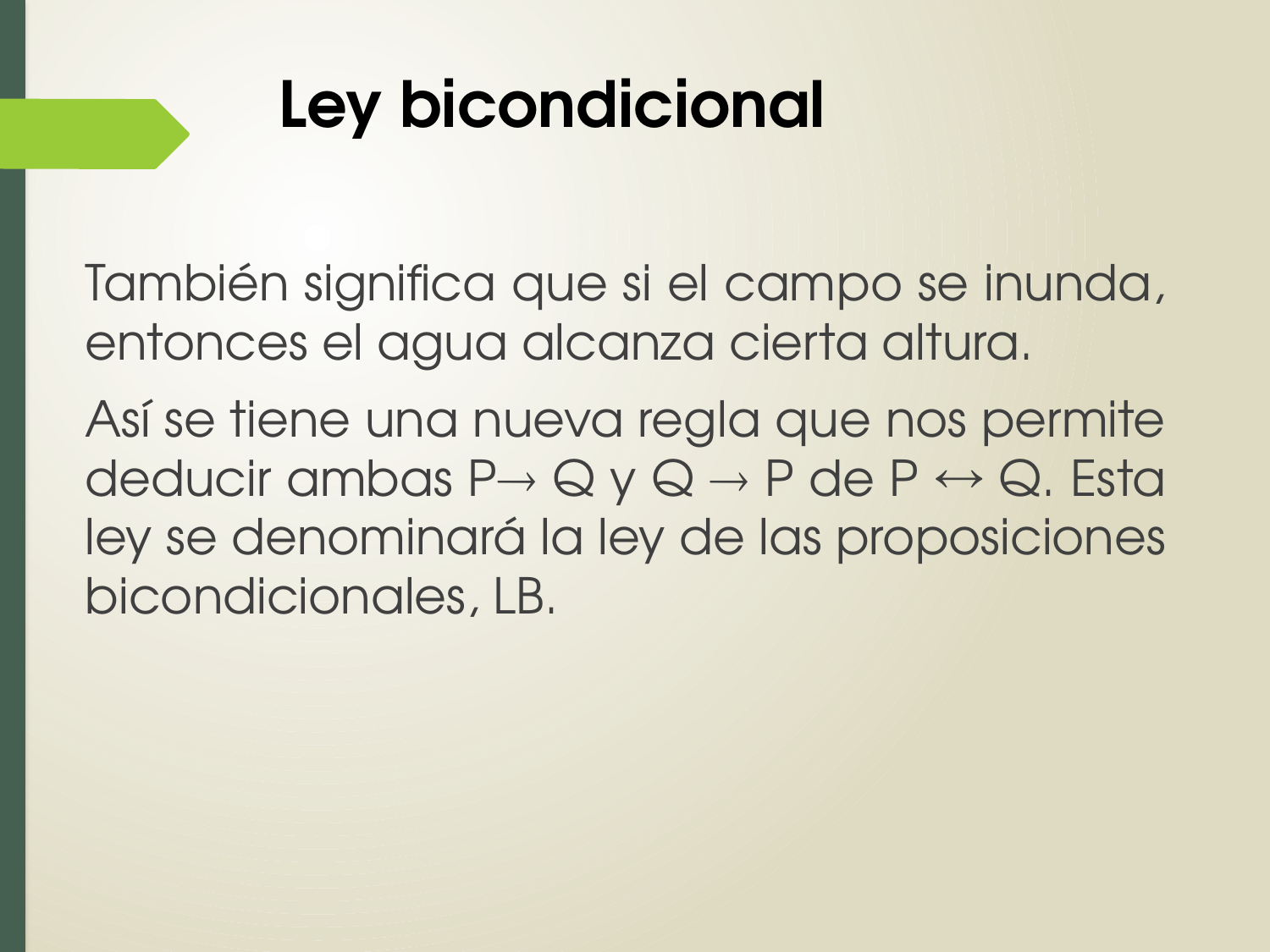

# Ley bicondicional
También significa que si el campo se inunda, entonces el agua alcanza cierta altura.
Así se tiene una nueva regla que nos permite deducir ambas P→ Q y Q → P de P ↔ Q. Esta ley se denominará la ley de las proposiciones bicondicionales, LB.